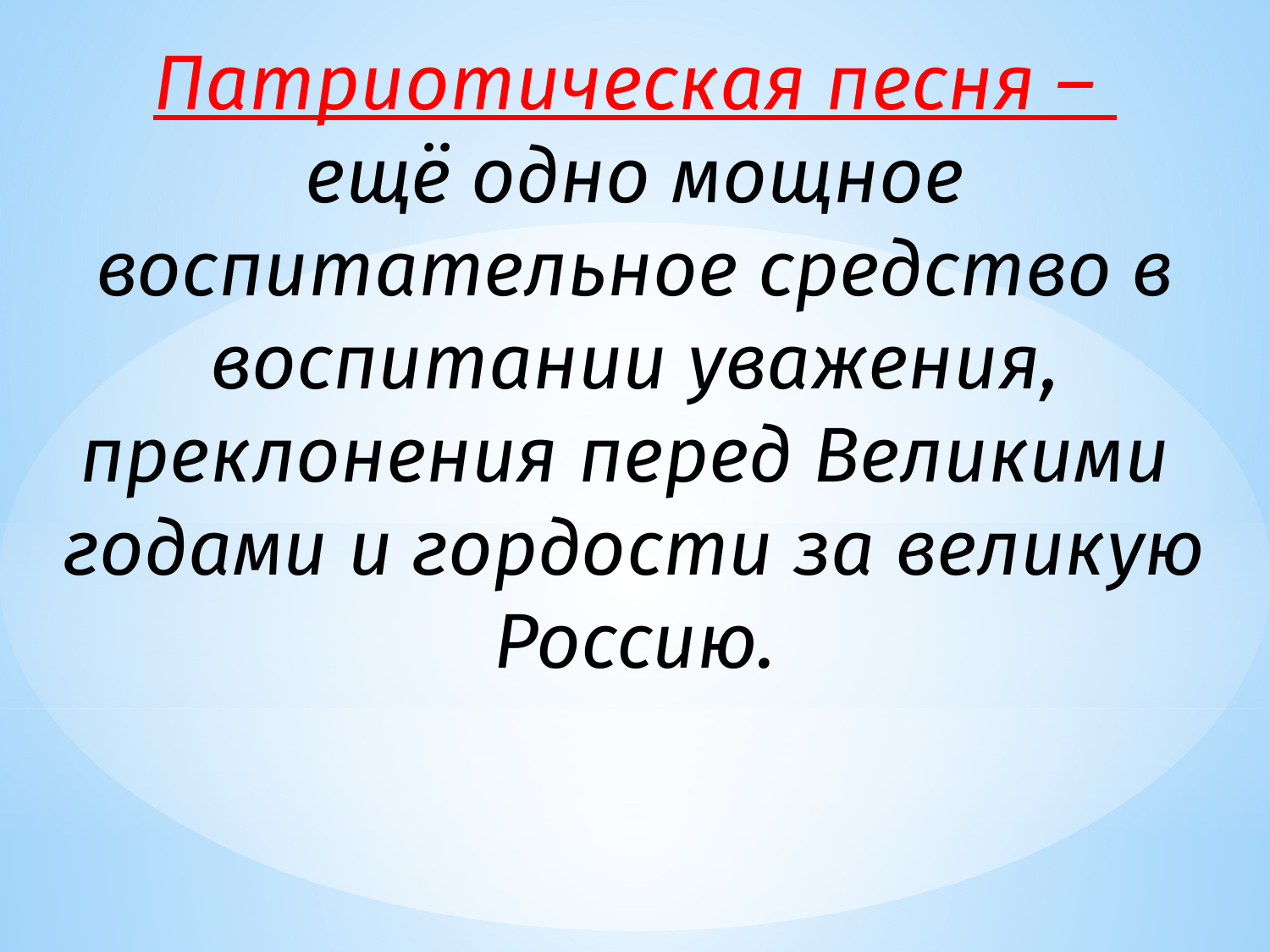

Патриотическая песня –
ещё одно мощное воспитательное средство в воспитании уважения, преклонения перед Великими  годами и гордости за великую Россию.

#